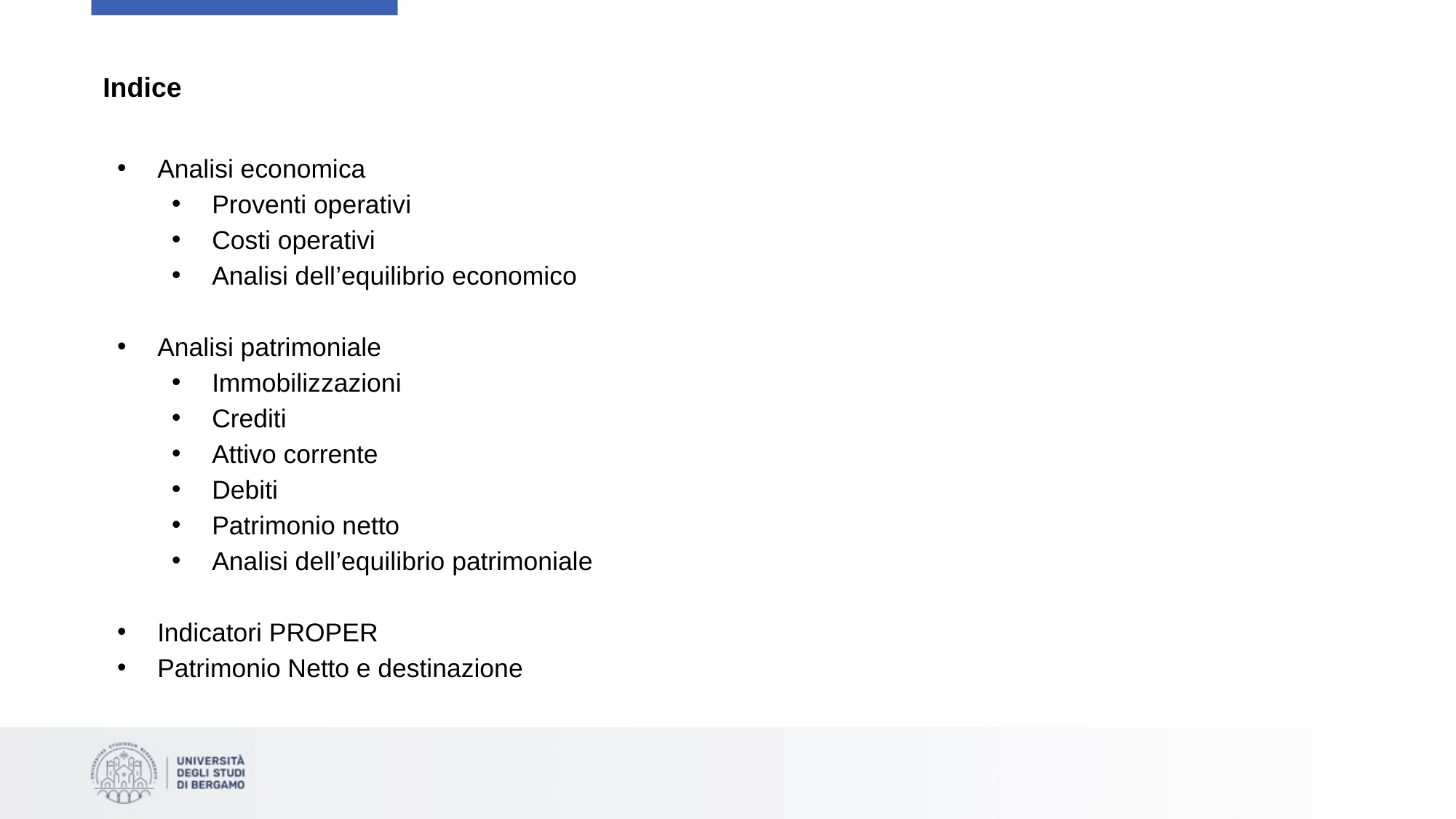

Indice

Analisi economica
Proventi operativi
Costi operativi
Analisi dell’equilibrio economico

Analisi patrimoniale
Immobilizzazioni
Crediti
Attivo corrente
Debiti
Patrimonio netto
Analisi dell’equilibrio patrimoniale

Indicatori PROPER
Patrimonio Netto e destinazione